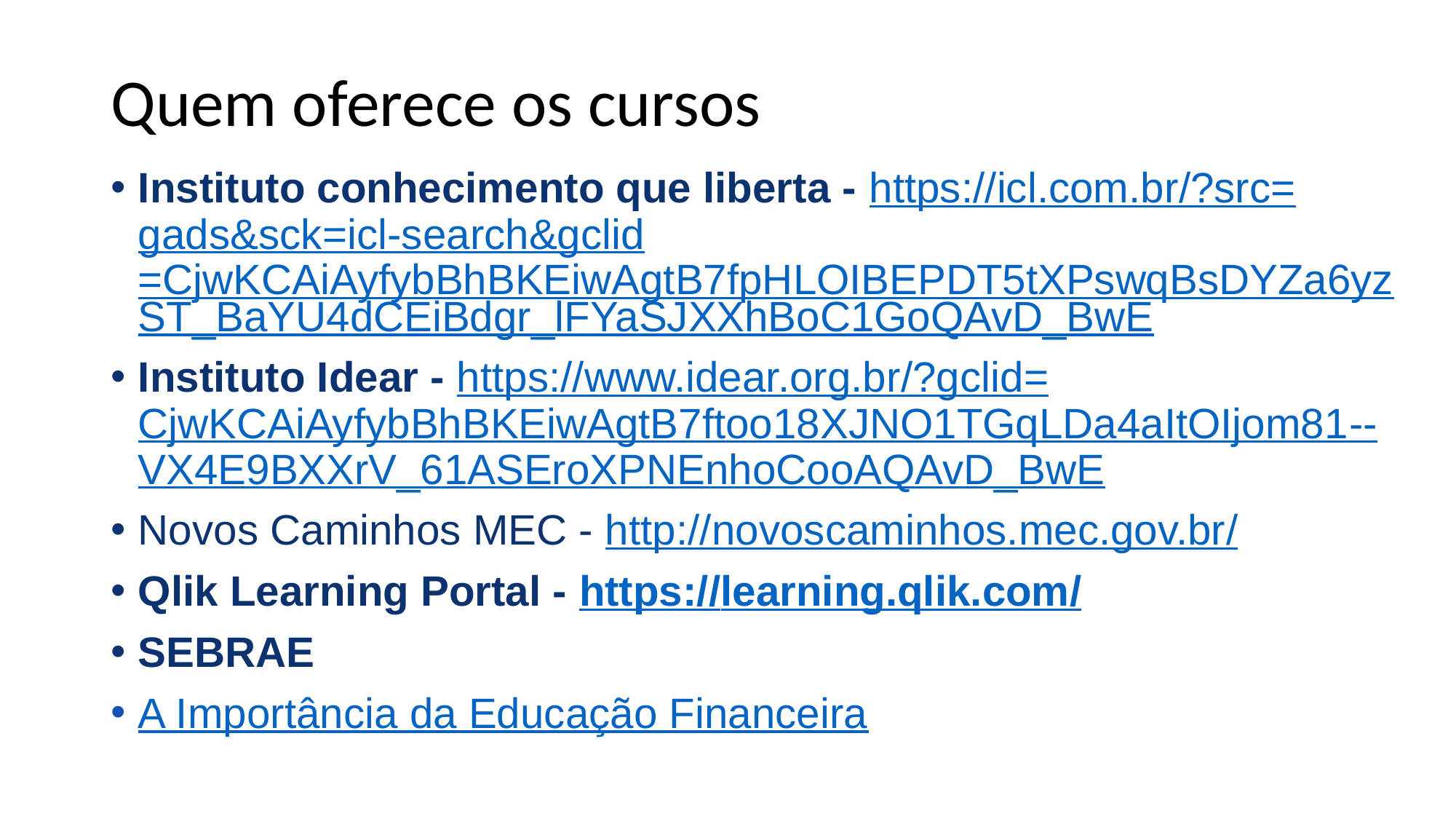

# Quem oferece os cursos
Instituto conhecimento que liberta - https://icl.com.br/?src=gads&sck=icl-search&gclid=CjwKCAiAyfybBhBKEiwAgtB7fpHLOIBEPDT5tXPswqBsDYZa6yzST_BaYU4dCEiBdgr_lFYaSJXXhBoC1GoQAvD_BwE
Instituto Idear - https://www.idear.org.br/?gclid=CjwKCAiAyfybBhBKEiwAgtB7ftoo18XJNO1TGqLDa4aItOIjom81--VX4E9BXXrV_61ASEroXPNEnhoCooAQAvD_BwE
Novos Caminhos MEC - http://novoscaminhos.mec.gov.br/
Qlik Learning Portal - https://learning.qlik.com/
SEBRAE
A Importância da Educação Financeira